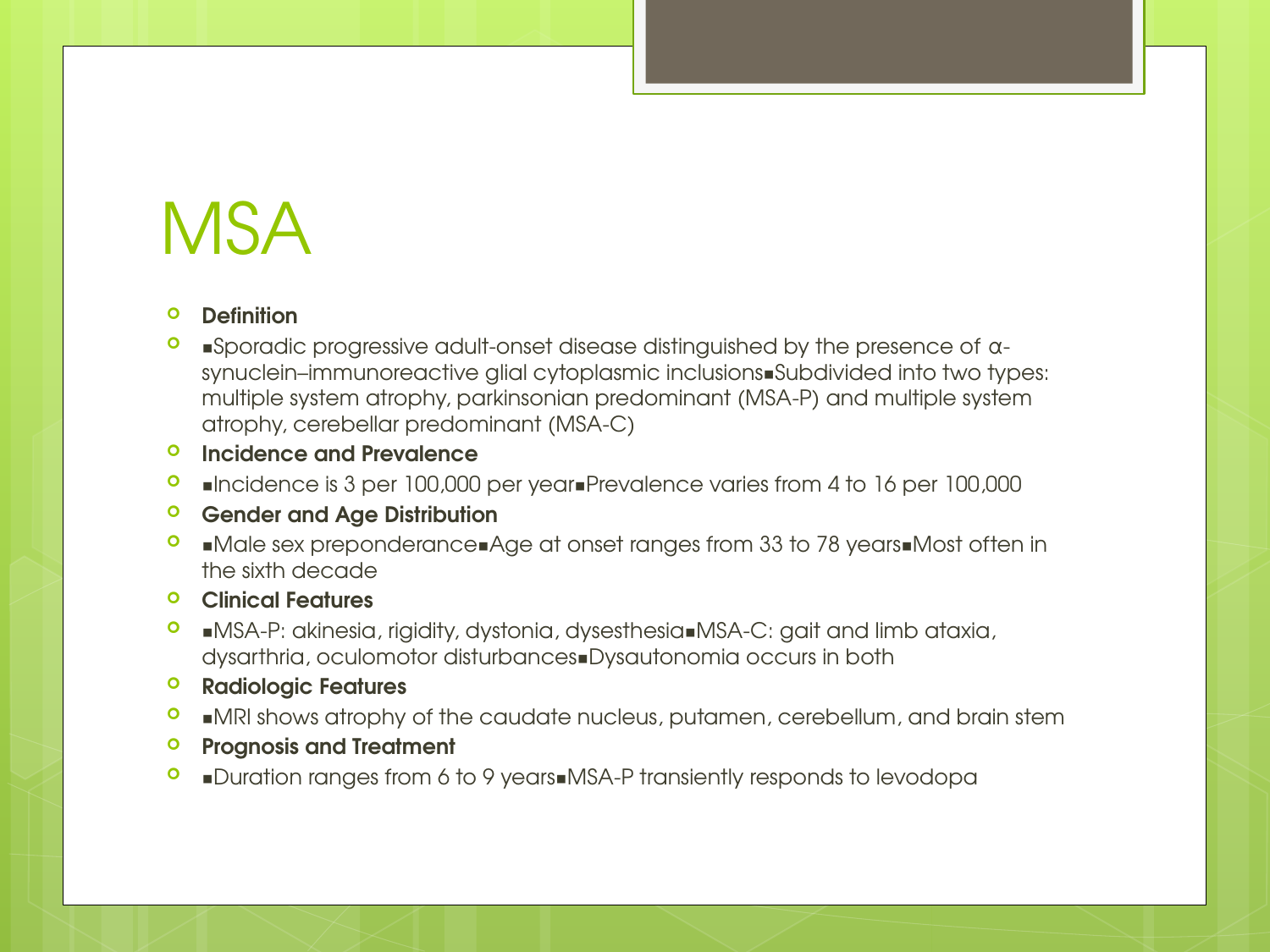

# MSA
Definition
▪Sporadic progressive adult-onset disease distinguished by the presence of α-synuclein–immunoreactive glial cytoplasmic inclusions▪Subdivided into two types: multiple system atrophy, parkinsonian predominant (MSA-P) and multiple system atrophy, cerebellar predominant (MSA-C)
Incidence and Prevalence
▪Incidence is 3 per 100,000 per year▪Prevalence varies from 4 to 16 per 100,000
Gender and Age Distribution
▪Male sex preponderance▪Age at onset ranges from 33 to 78 years▪Most often in the sixth decade
Clinical Features
▪MSA-P: akinesia, rigidity, dystonia, dysesthesia▪MSA-C: gait and limb ataxia, dysarthria, oculomotor disturbances▪Dysautonomia occurs in both
Radiologic Features
▪MRI shows atrophy of the caudate nucleus, putamen, cerebellum, and brain stem
Prognosis and Treatment
▪Duration ranges from 6 to 9 years▪MSA-P transiently responds to levodopa